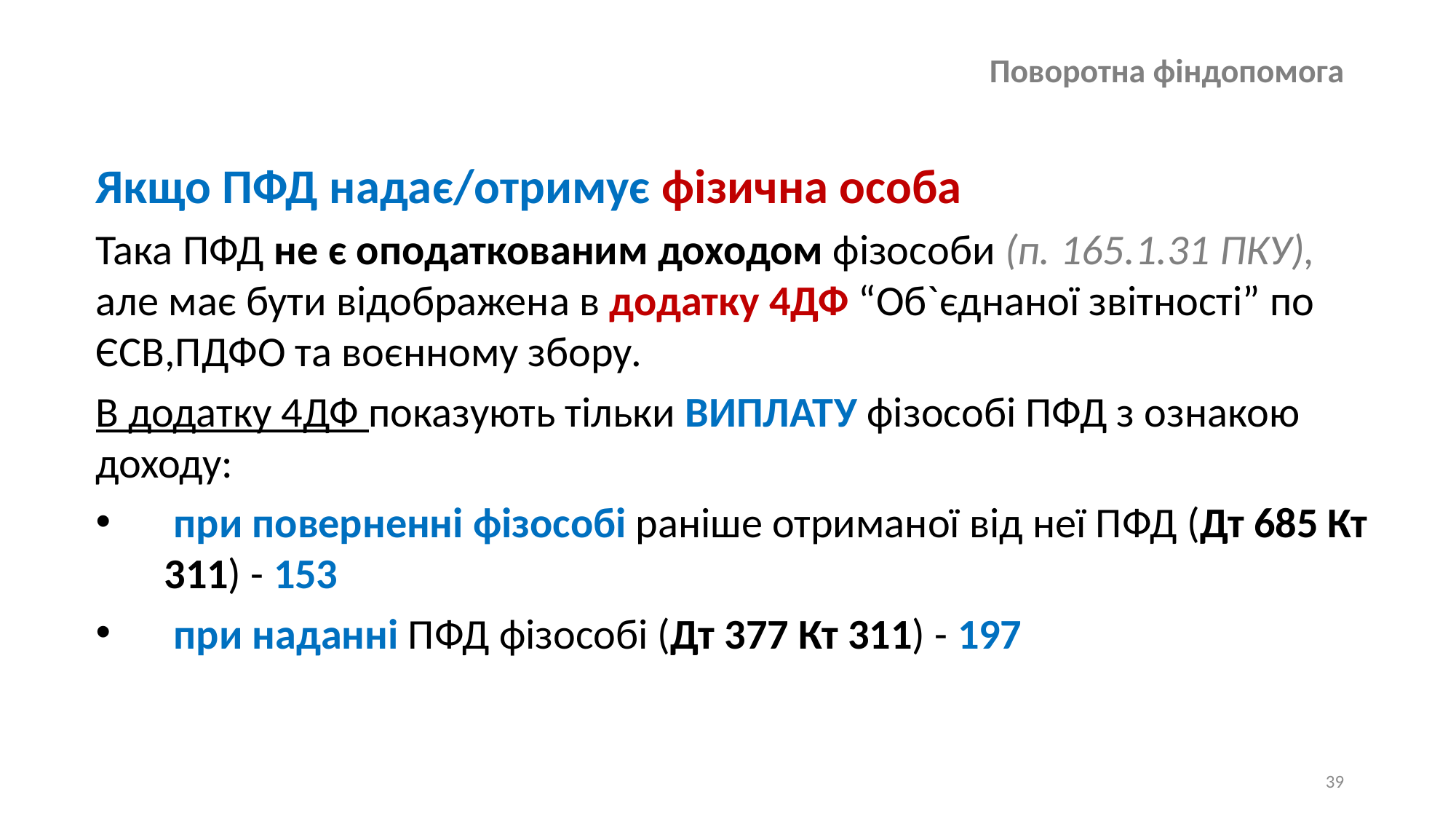

# Поворотна фіндопомога
Якщо ПФД надає/отримує фізична особа
Така ПФД не є оподаткованим доходом фізособи (п. 165.1.31 ПКУ), але має бути відображена в додатку 4ДФ “Об`єднаної звітності” по ЄСВ,ПДФО та воєнному збору.
В додатку 4ДФ показують тільки ВИПЛАТУ фізособі ПФД з ознакою доходу:
 при поверненні фізособі раніше отриманої від неї ПФД (Дт 685 Кт 311) - 153
 при наданні ПФД фізособі (Дт 377 Кт 311) - 197
39